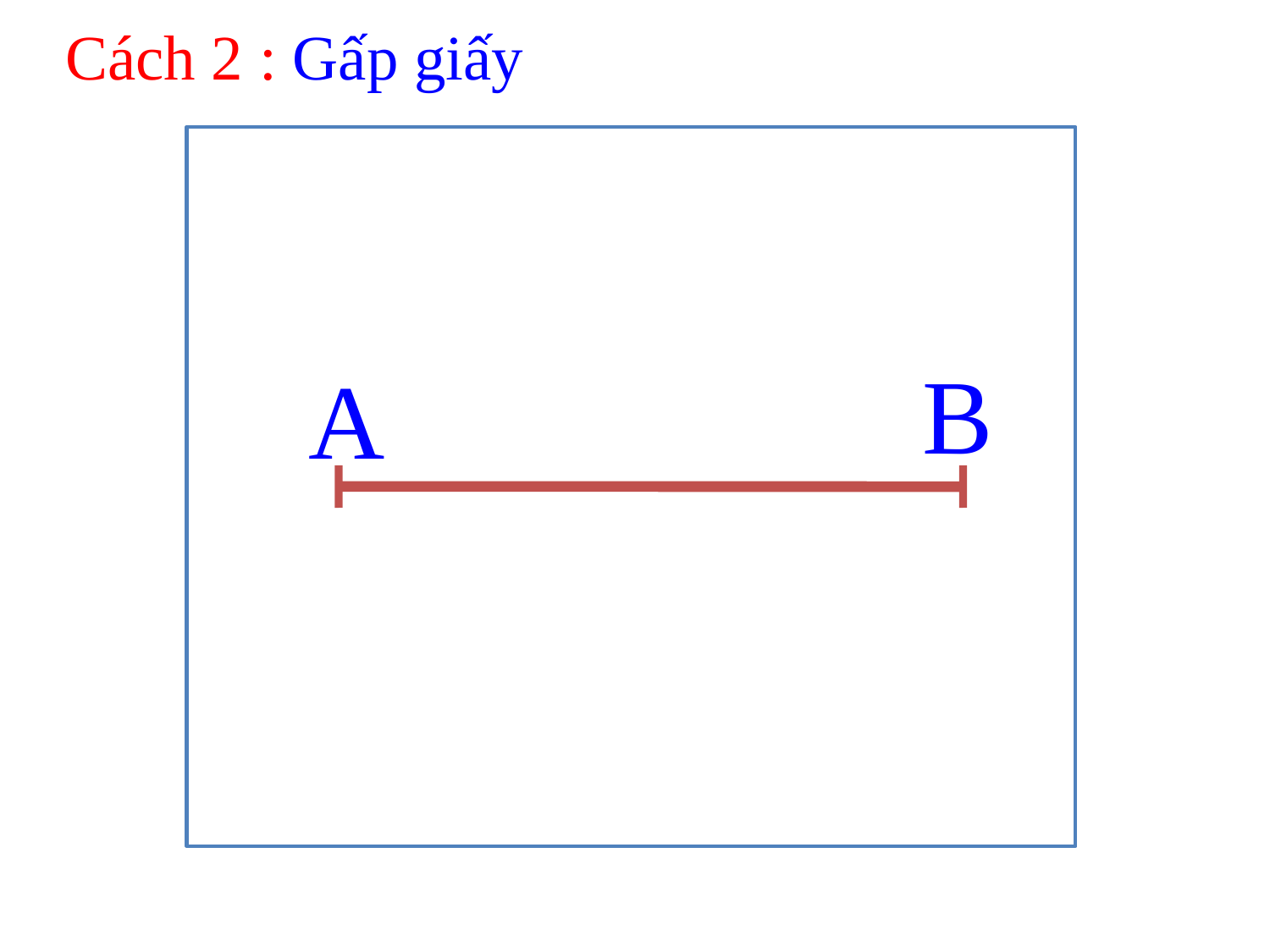

Cách 2 : Gấp giấy

B
A